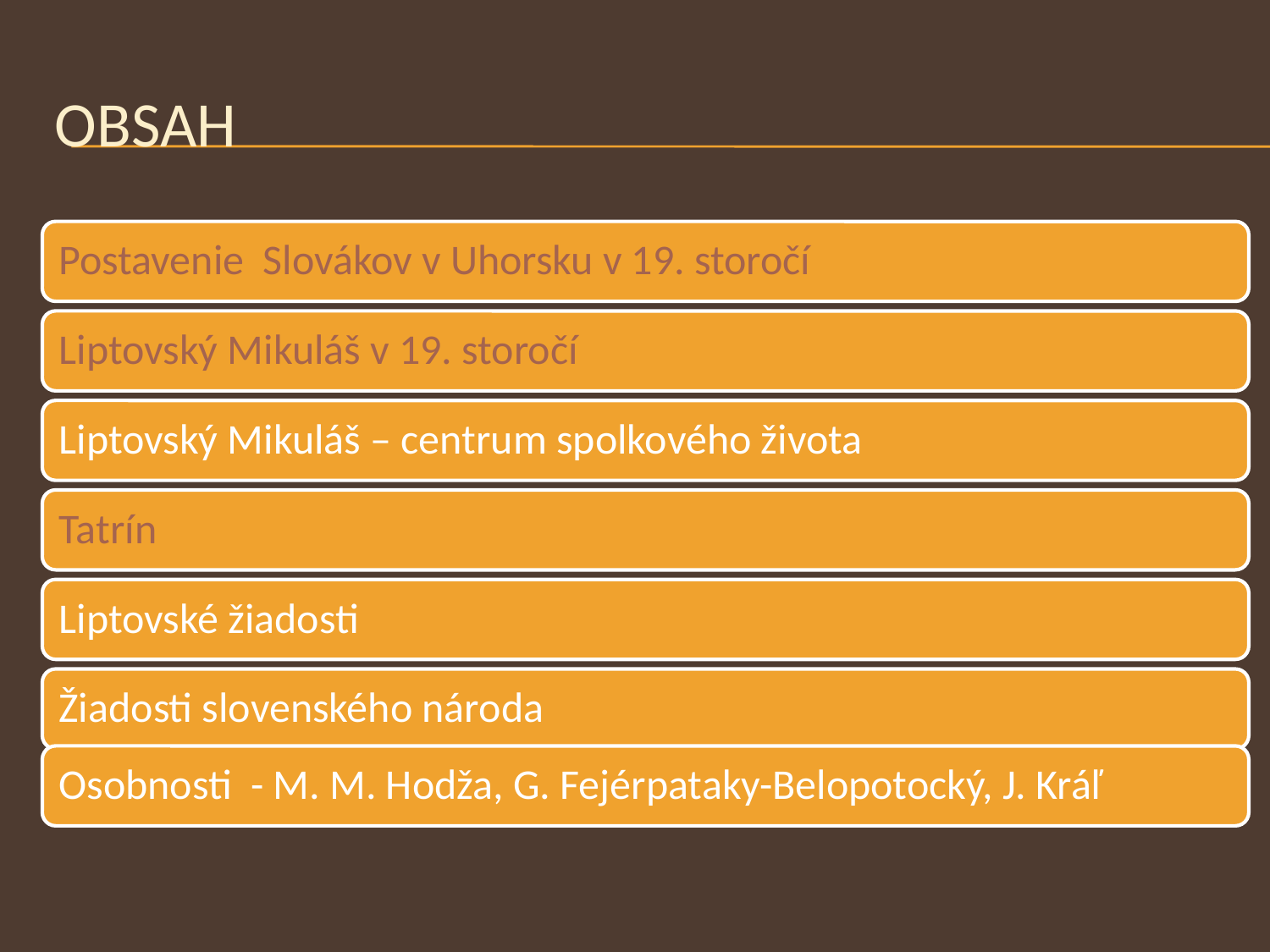

# OBSAH
Postavenie  Slovákov v Uhorsku v 19. storočí
Liptovský Mikuláš v 19. storočí
Liptovský Mikuláš – centrum spolkového života
Tatrín
Liptovské žiadosti
Žiadosti slovenského národa
Osobnosti  - M. M. Hodža, G. Fejérpataky-Belopotocký, J. Kráľ